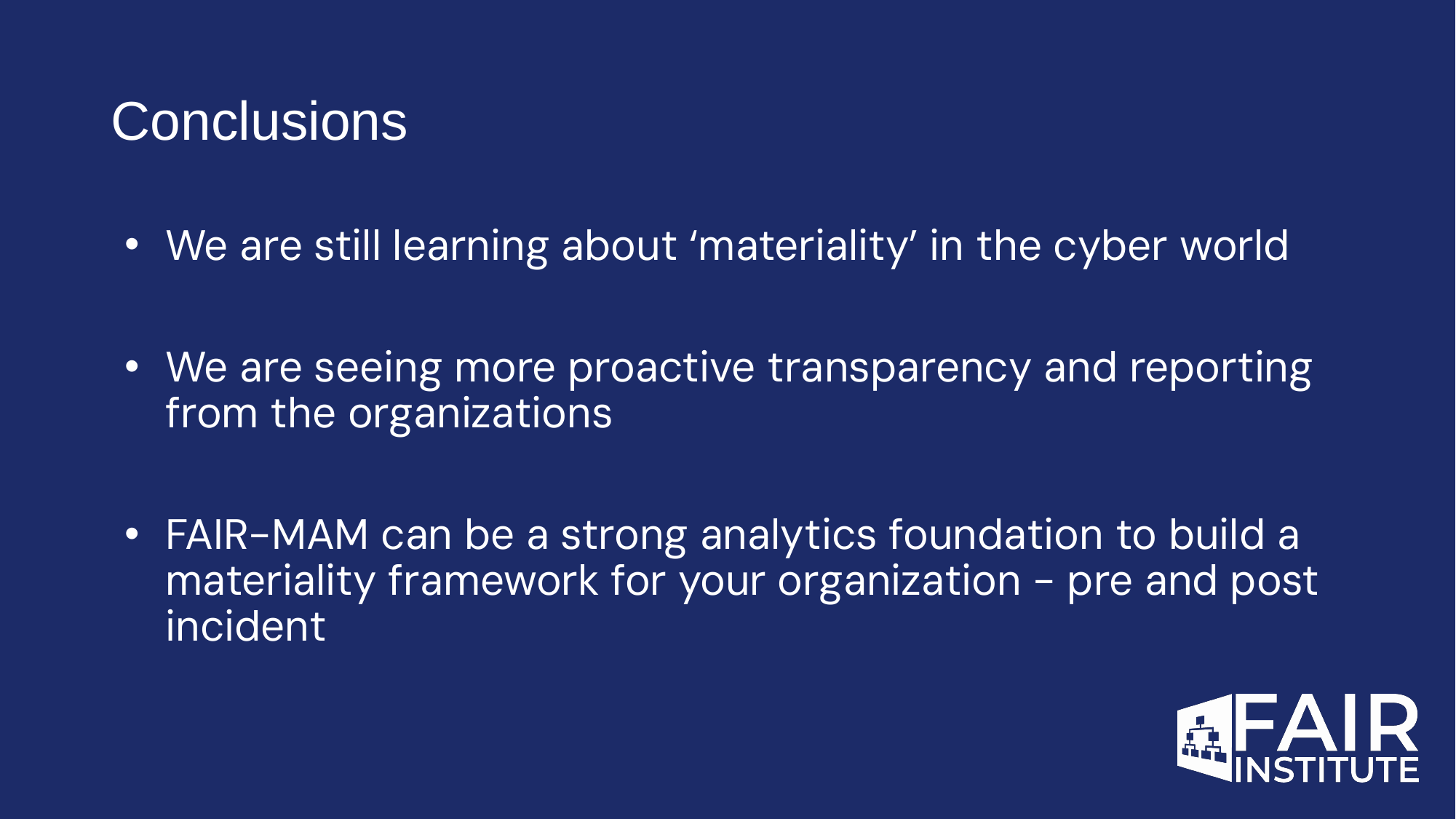

# Conclusions
We are still learning about ‘materiality’ in the cyber world

We are seeing more proactive transparency and reporting from the organizations

FAIR-MAM can be a strong analytics foundation to build a materiality framework for your organization - pre and post incident